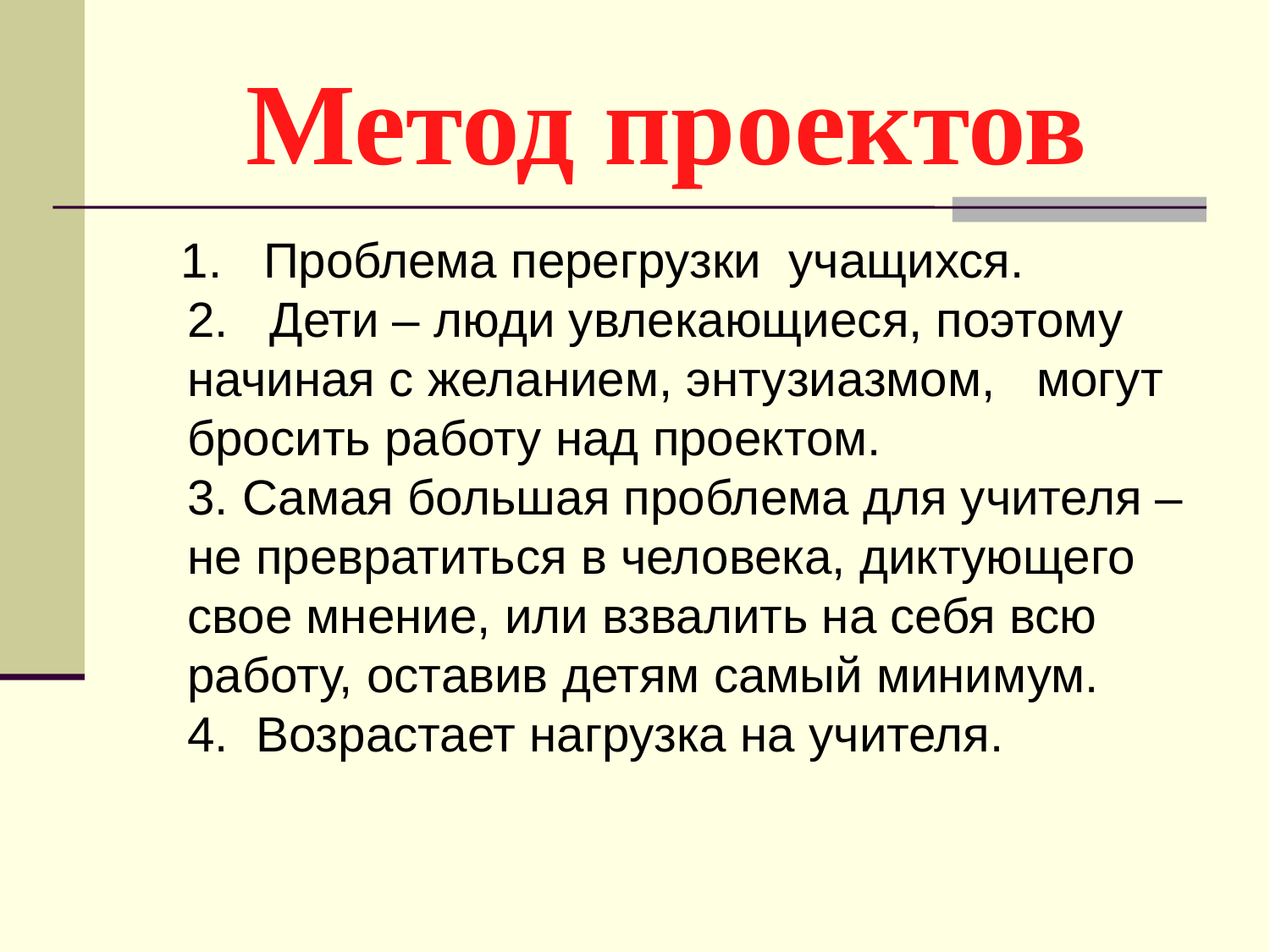

# Метод проектов
   1.   Проблема перегрузки  учащихся.
2.   Дети – люди увлекающиеся, поэтому   начиная с желанием, энтузиазмом,   могут бросить работу над проектом.
3. Самая большая проблема для учителя – не превратиться в человека, диктующего свое мнение, или взвалить на себя всю работу, оставив детям самый минимум.
4.  Возрастает нагрузка на учителя.